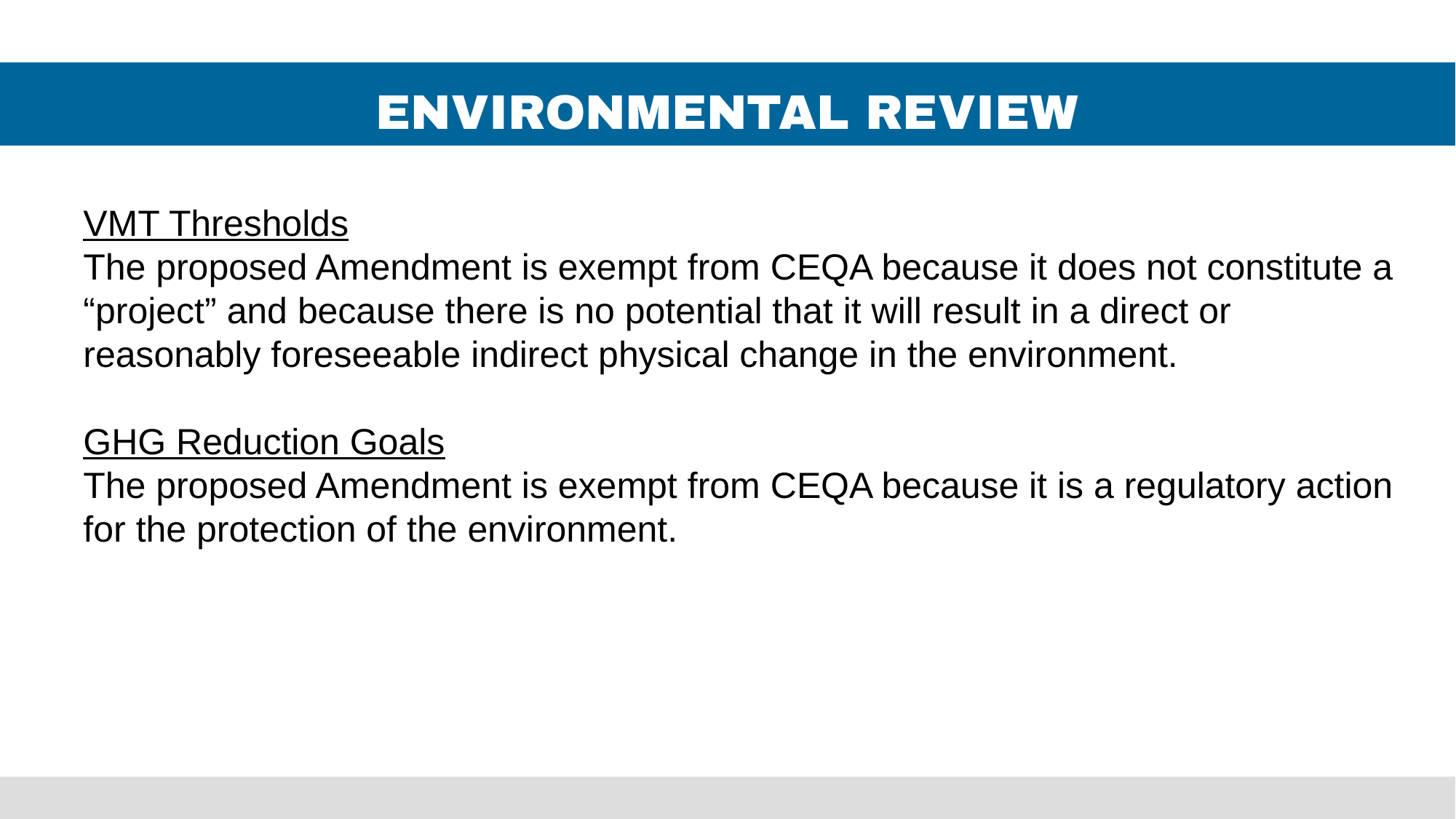

# ENVIRONMENTAL REVIEW
VMT Thresholds
The proposed Amendment is exempt from CEQA because it does not constitute a “project” and because there is no potential that it will result in a direct or reasonably foreseeable indirect physical change in the environment.

GHG Reduction Goals
The proposed Amendment is exempt from CEQA because it is a regulatory action for the protection of the environment.

20